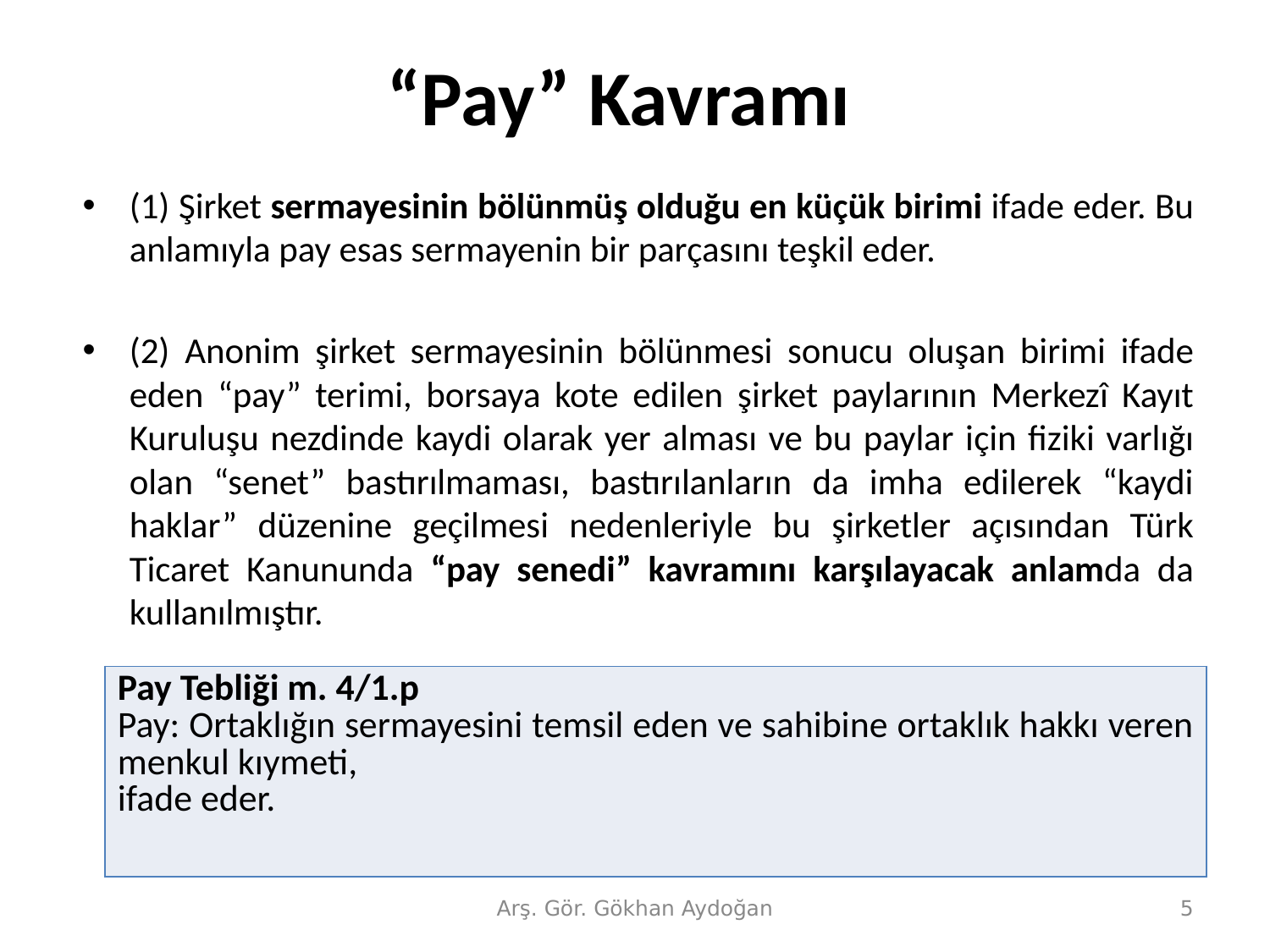

# “Pay” Kavramı
(1) Şirket sermayesinin bölünmüş olduğu en küçük birimi ifade eder. Bu anlamıyla pay esas sermayenin bir parçasını teşkil eder.

(2) Anonim şirket sermayesinin bölünmesi sonucu oluşan birimi ifade eden “pay” terimi, borsaya kote edilen şirket paylarının Merkezî Kayıt Kuruluşu nezdinde kaydi olarak yer alması ve bu paylar için fiziki varlığı olan “senet” bastırılmaması, bastırılanların da imha edilerek “kaydi haklar” düzenine geçilmesi nedenleriyle bu şirketler açısından Türk Ticaret Kanununda “pay senedi” kavramını karşılayacak anlamda da kullanılmıştır.

| Pay Tebliği m. 4/1.p Pay: Ortaklığın sermayesini temsil eden ve sahibine ortaklık hakkı veren menkul kıymeti, ifade eder. |
| --- |
Arş. Gör. Gökhan Aydoğan
5